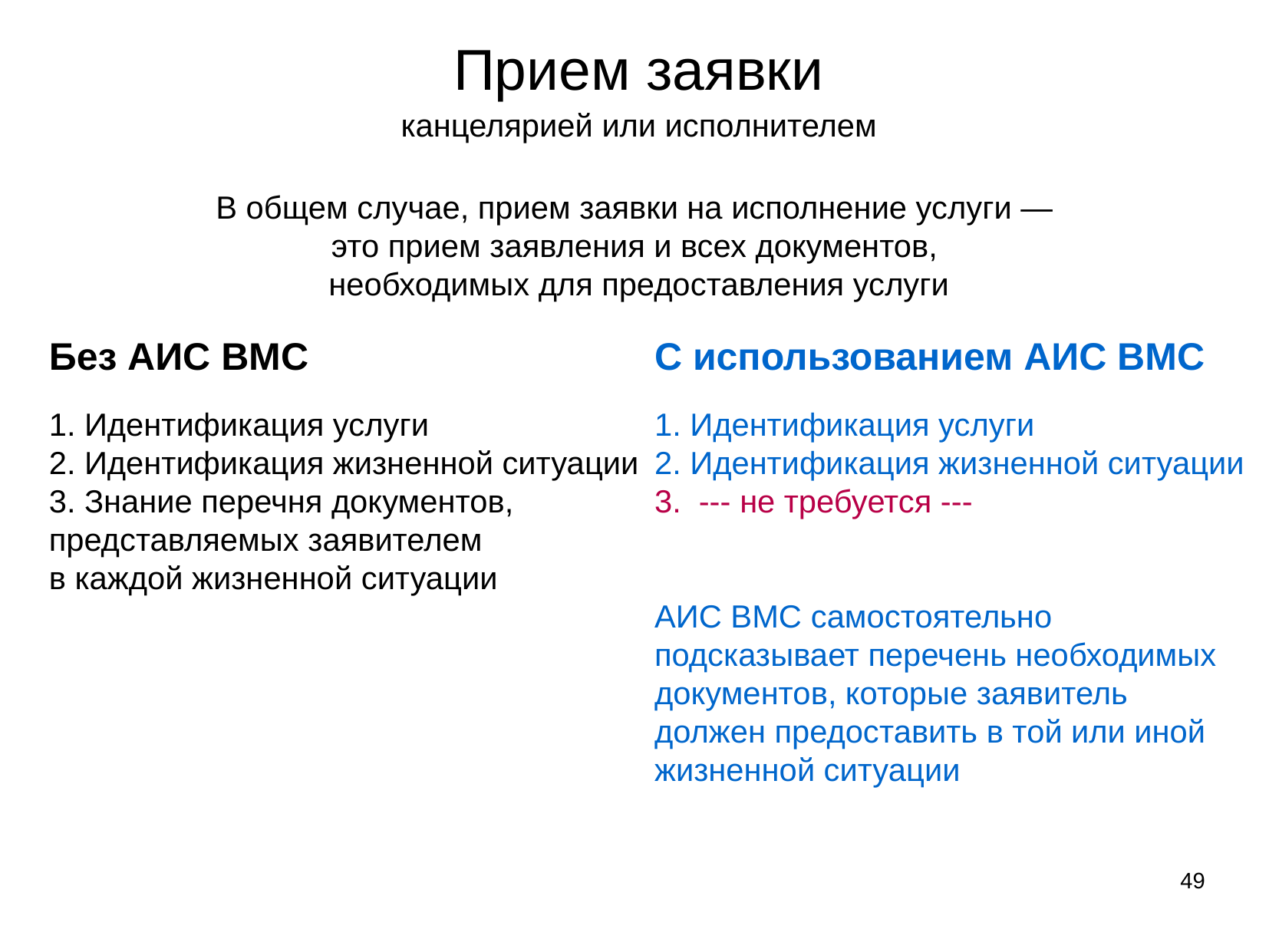

Прием заявки
канцелярией или исполнителем
В общем случае, прием заявки на исполнение услуги —
это прием заявления и всех документов,
необходимых для предоставления услуги
Без АИС ВМС
С использованием АИС ВМС
1. Идентификация услуги
2. Идентификация жизненной ситуации
3. Знание перечня документов,
представляемых заявителем
в каждой жизненной ситуации
1. Идентификация услуги
2. Идентификация жизненной ситуации
3.  --- не требуется ---

АИС ВМС самостоятельно
подсказывает перечень необходимых
документов, которые заявитель
должен предоставить в той или иной
жизненной ситуации
49